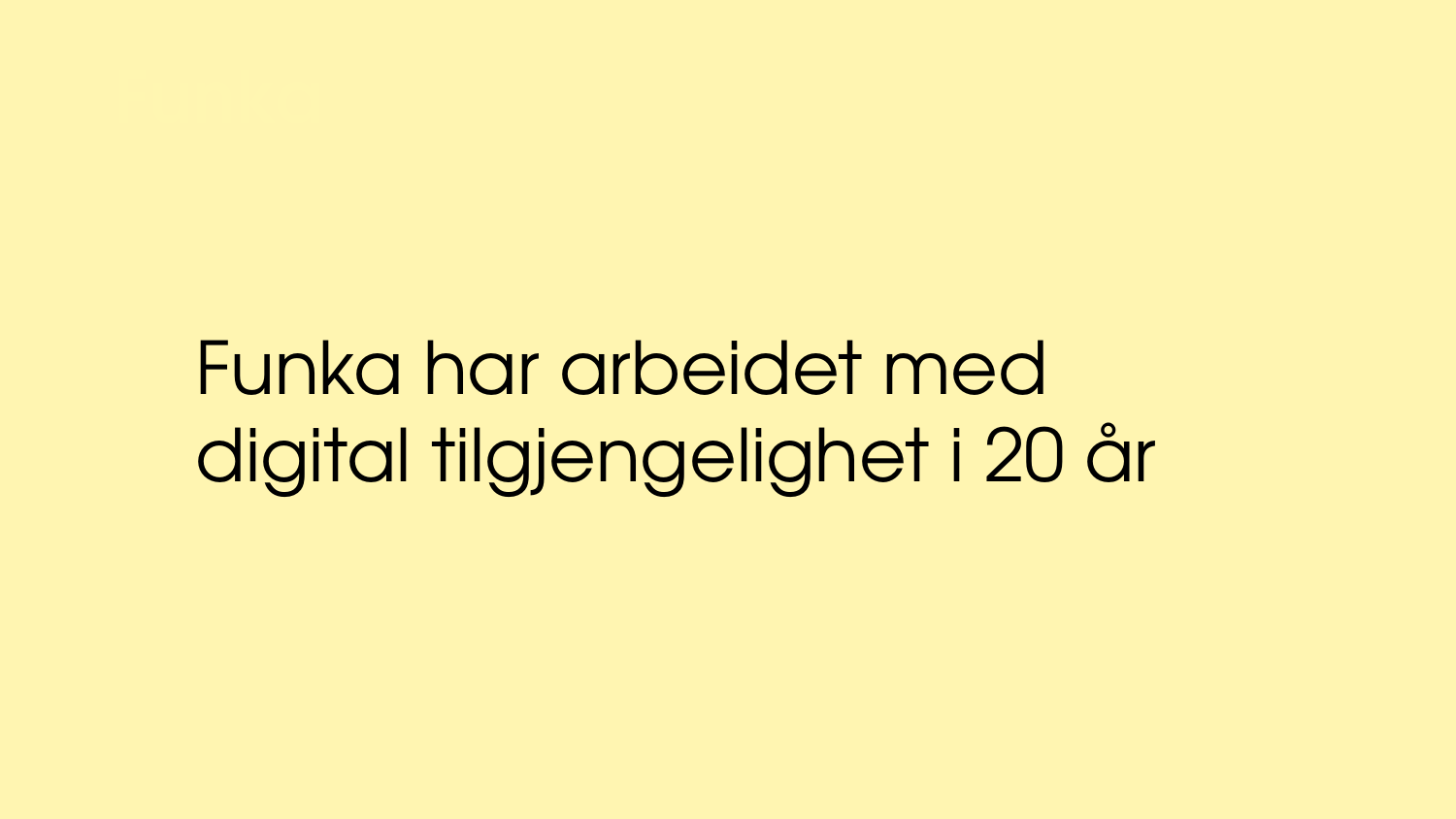

Funka
Funka har arbeidet med digital tilgjengelighet i 20 år